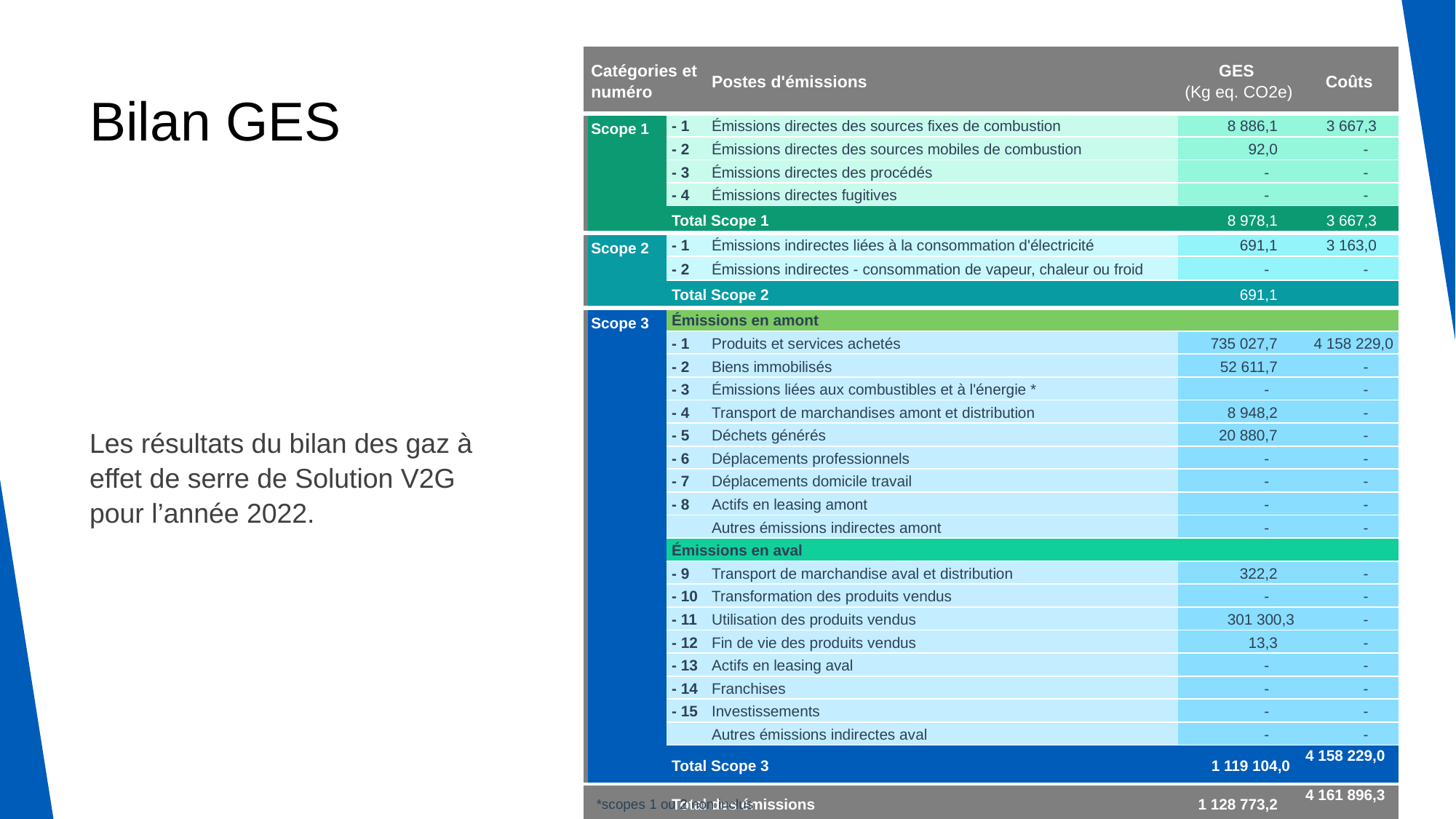

| Catégories et numéro |  | Postes d'émissions | GES (Kg eq. CO2e) | Coûts |
| --- | --- | --- | --- | --- |
| Scope 1 | - 1 | Émissions directes des sources fixes de combustion | 8 886,1 | 3 667,3 |
|  | - 2 | Émissions directes des sources mobiles de combustion | 92,0 | - |
|  | - 3 | Émissions directes des procédés | - | - |
|  | - 4 | Émissions directes fugitives | - | - |
|  | Total Scope 1 |  | 8 978,1 | 3 667,3 |
| Scope 2 | - 1 | Émissions indirectes liées à la consommation d'électricité | 691,1 | 3 163,0 |
|  | - 2 | Émissions indirectes - consommation de vapeur, chaleur ou froid | - | - |
|  | Total Scope 2 |  | 691,1 |  |
| Scope 3 | Émissions en amont |  |  |  |
|  | - 1 | Produits et services achetés | 735 027,7 | 4 158 229,0 |
|  | - 2 | Biens immobilisés | 52 611,7 | - |
|  | - 3 | Émissions liées aux combustibles et à l'énergie \* | - | - |
|  | - 4 | Transport de marchandises amont et distribution | 8 948,2 | - |
|  | - 5 | Déchets générés | 20 880,7 | - |
|  | - 6 | Déplacements professionnels | - | - |
|  | - 7 | Déplacements domicile travail | - | - |
|  | - 8 | Actifs en leasing amont | - | - |
|  |  | Autres émissions indirectes amont | - | - |
|  | Émissions en aval |  |  |  |
|  | - 9 | Transport de marchandise aval et distribution | 322,2 | - |
|  | - 10 | Transformation des produits vendus | - | - |
|  | - 11 | Utilisation des produits vendus | 301 300,3 | - |
|  | - 12 | Fin de vie des produits vendus | 13,3 | - |
|  | - 13 | Actifs en leasing aval | - | - |
|  | - 14 | Franchises | - | - |
|  | - 15 | Investissements | - | - |
|  |  | Autres émissions indirectes aval | - | - |
|  | Total Scope 3 |  | 1 119 104,0 | 4 158 229,0 |
|  | Total des émissions |  | 1 128 773,2 | 4 161 896,3 |
# Bilan GES
Les résultats du bilan des gaz à effet de serre de Solution V2G pour l’année 2022.
*scopes 1 ou 2 non inclus